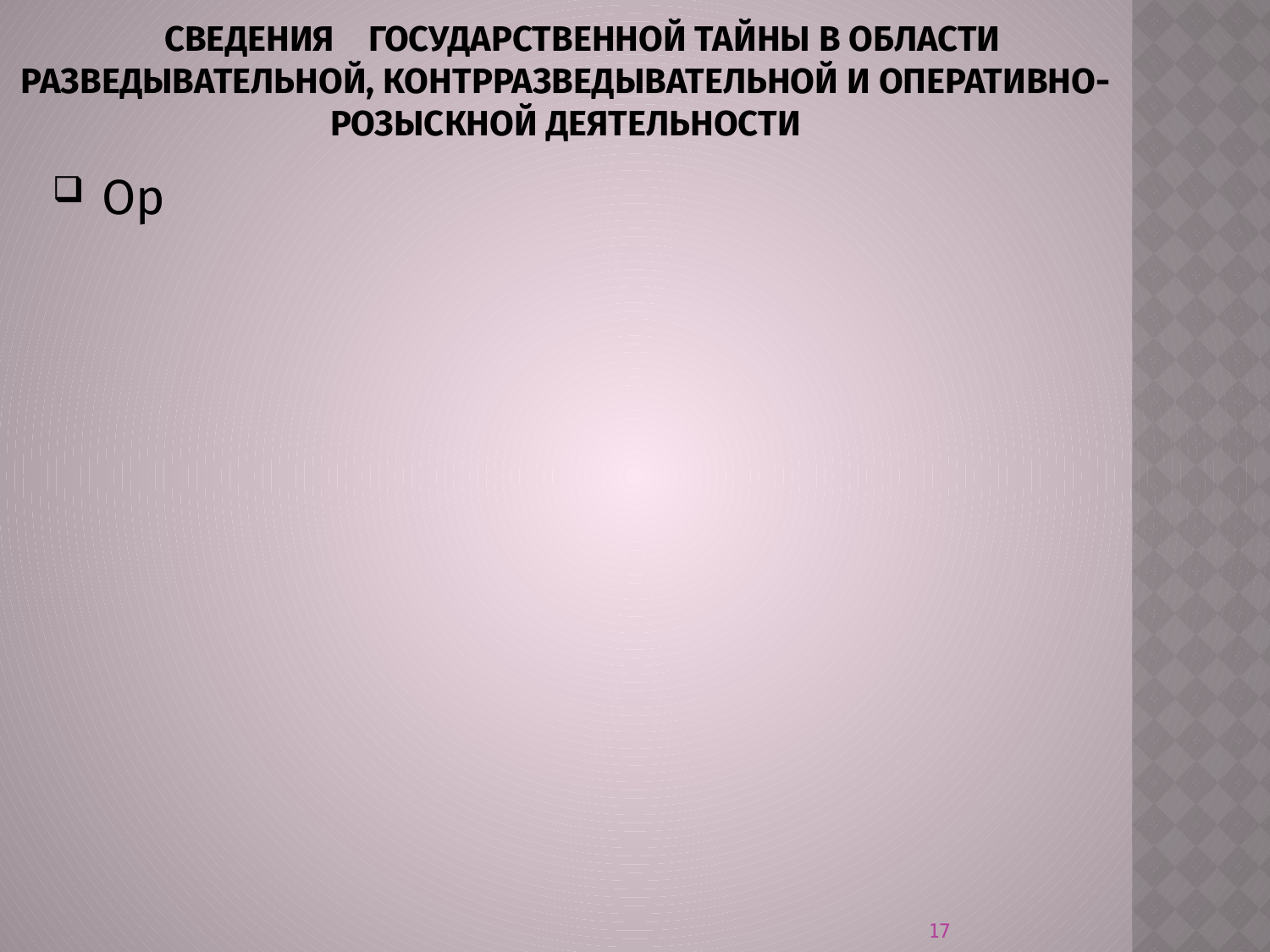

# сведения    Государственной тайны в области разведывательной, контрразведывательной и оперативно-розыскной деятельности
Ор

17